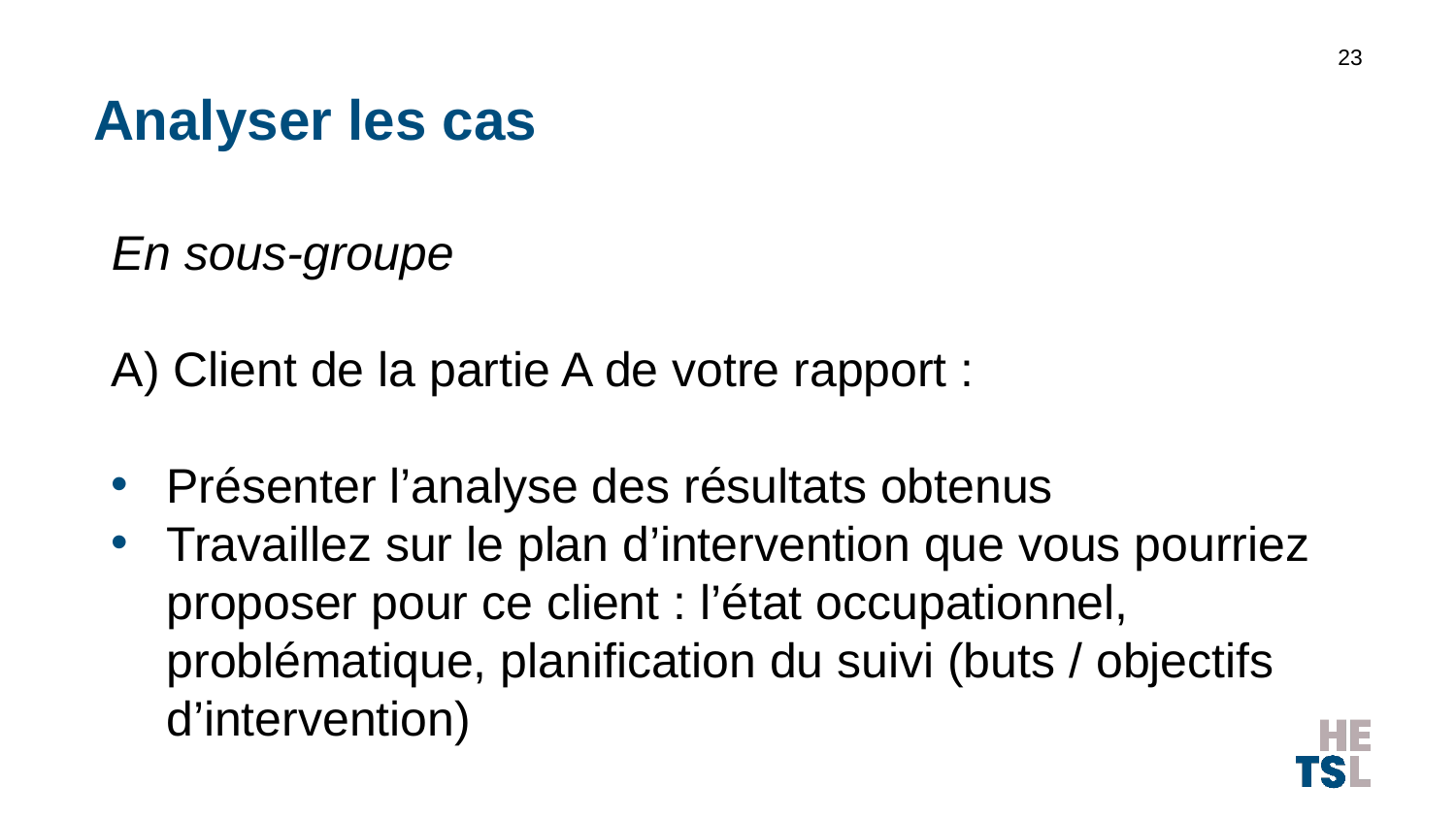

23
# Analyser les cas
En sous-groupe

A) Client de la partie A de votre rapport :

Présenter l’analyse des résultats obtenus
Travaillez sur le plan d’intervention que vous pourriez proposer pour ce client : l’état occupationnel, problématique, planification du suivi (buts / objectifs d’intervention)